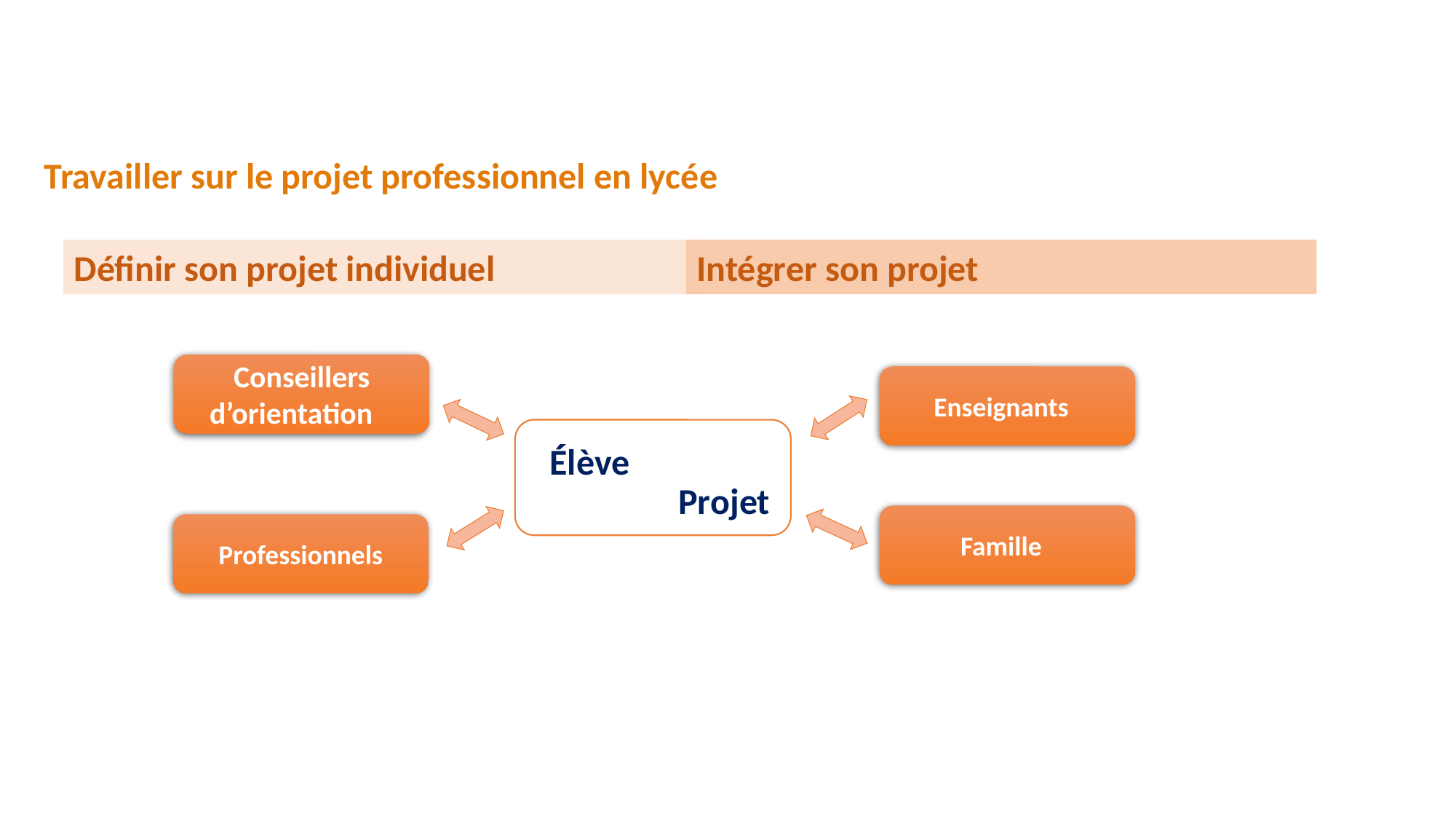

Travailler sur le projet professionnel en lycée
Définir son projet individuel
Intégrer son projet
Conseillers d’orientation
Enseignants

Élève
Projet
Famille
Professionnels